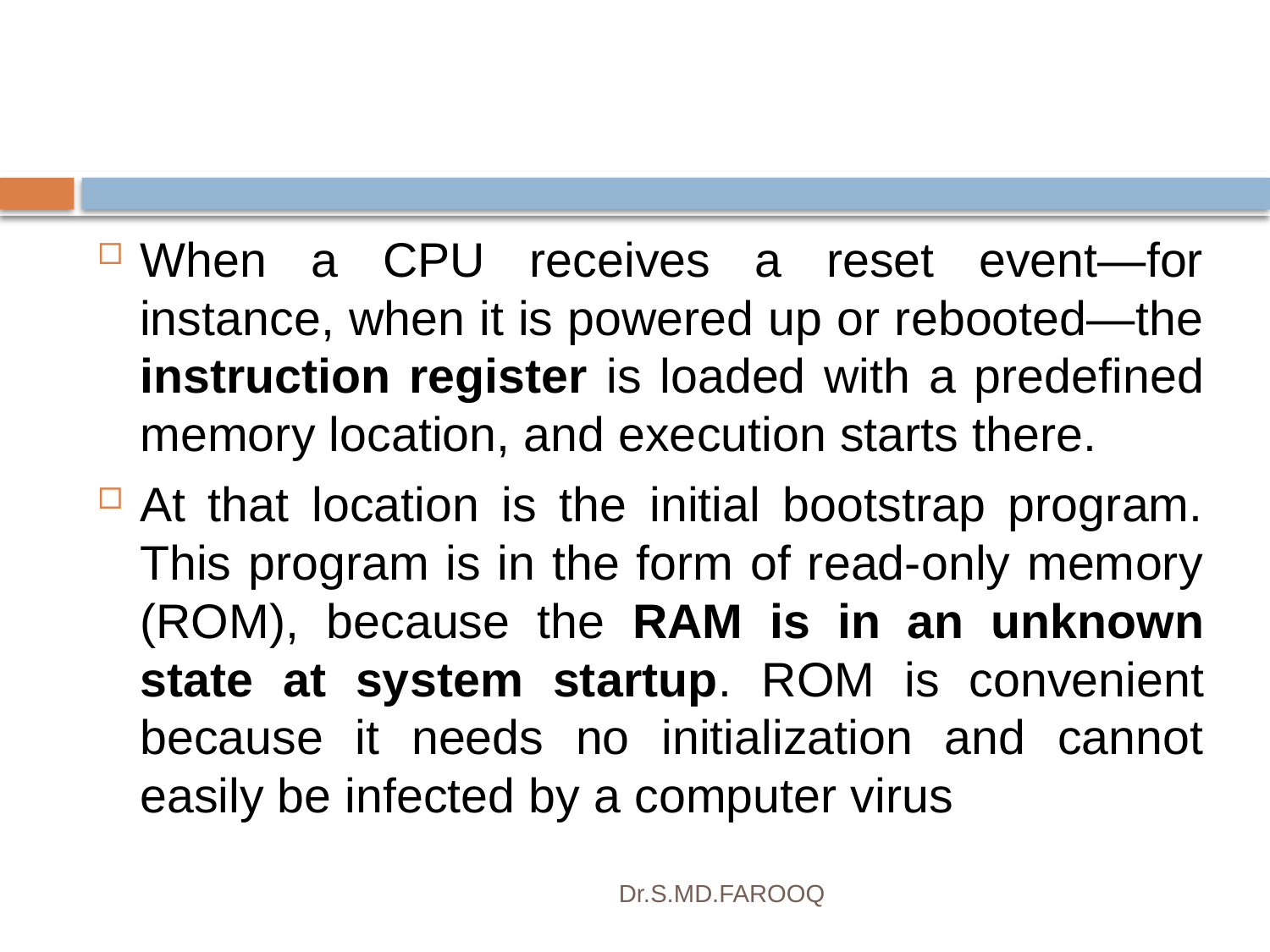

#
When a CPU receives a reset event—for instance, when it is powered up or rebooted—the instruction register is loaded with a predefined memory location, and execution starts there.
At that location is the initial bootstrap program. This program is in the form of read-only memory (ROM), because the RAM is in an unknown state at system startup. ROM is convenient because it needs no initialization and cannot easily be infected by a computer virus
Dr.S.MD.FAROOQ